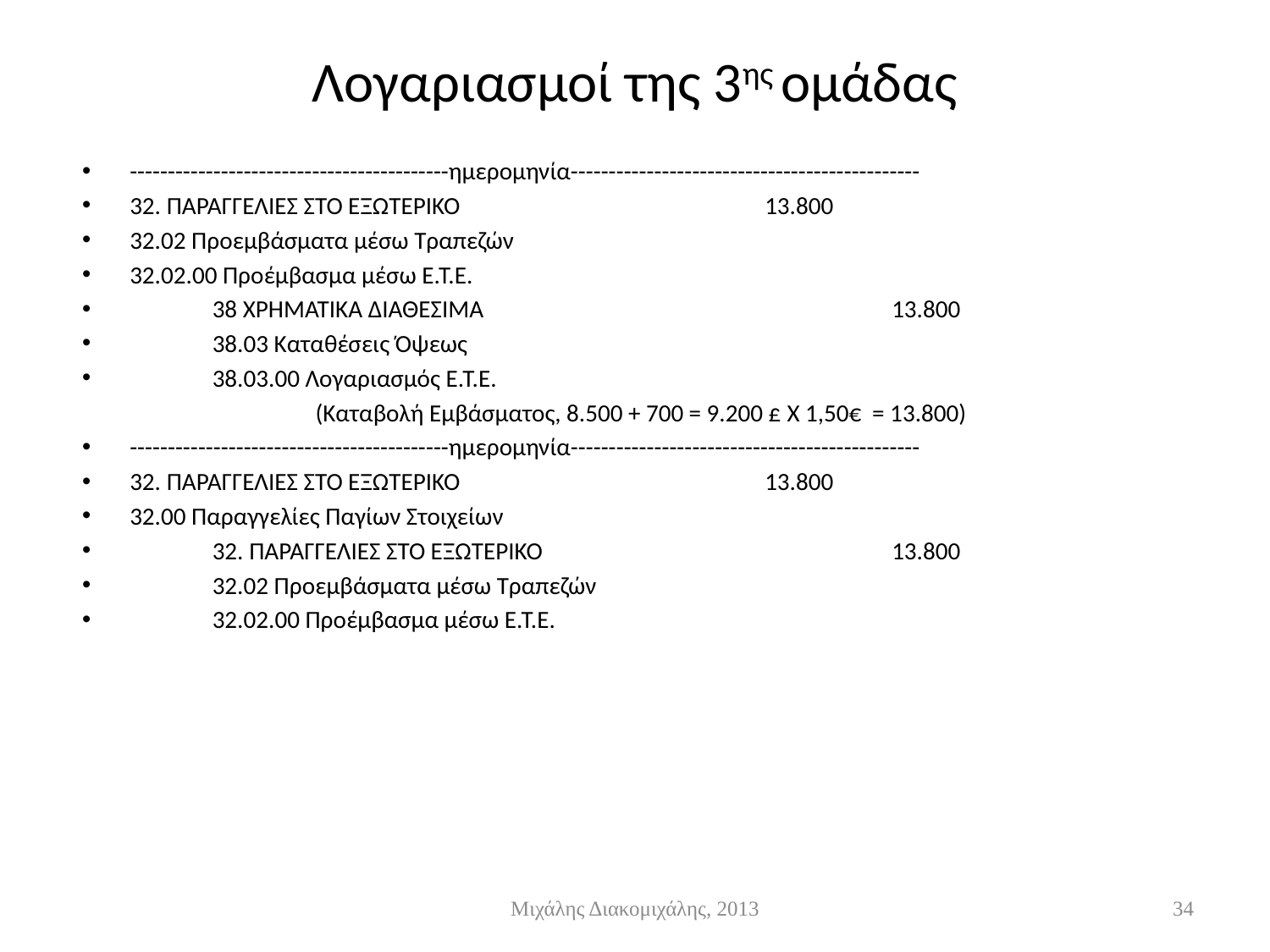

# Λογαριασμοί της 3ης ομάδας
------------------------------------------ημερομηνία----------------------------------------------
32. ΠΑΡΑΓΓΕΛΙΕΣ ΣΤΟ ΕΞΩΤΕΡΙΚΟ			13.800
32.02 Προεμβάσματα μέσω Τραπεζών
32.02.00 Προέμβασμα μέσω Ε.Τ.Ε.
               38 ΧΡΗΜΑΤΙΚΑ ΔΙΑΘΕΣΙΜΑ				13.800
               38.03 Καταθέσεις Όψεως
               38.03.00 Λογαριασμός Ε.Τ.Ε.
(Καταβολή Εμβάσματος, 8.500 + 700 = 9.200 £ X 1,50€  = 13.800)
------------------------------------------ημερομηνία----------------------------------------------
32. ΠΑΡΑΓΓΕΛΙΕΣ ΣΤΟ ΕΞΩΤΕΡΙΚΟ			13.800
32.00 Παραγγελίες Παγίων Στοιχείων
               32. ΠΑΡΑΓΓΕΛΙΕΣ ΣΤΟ ΕΞΩΤΕΡΙΚΟ			13.800
               32.02 Προεμβάσματα μέσω Τραπεζών
               32.02.00 Προέμβασμα μέσω Ε.Τ.Ε.

Μιχάλης Διακομιχάλης, 2013
34